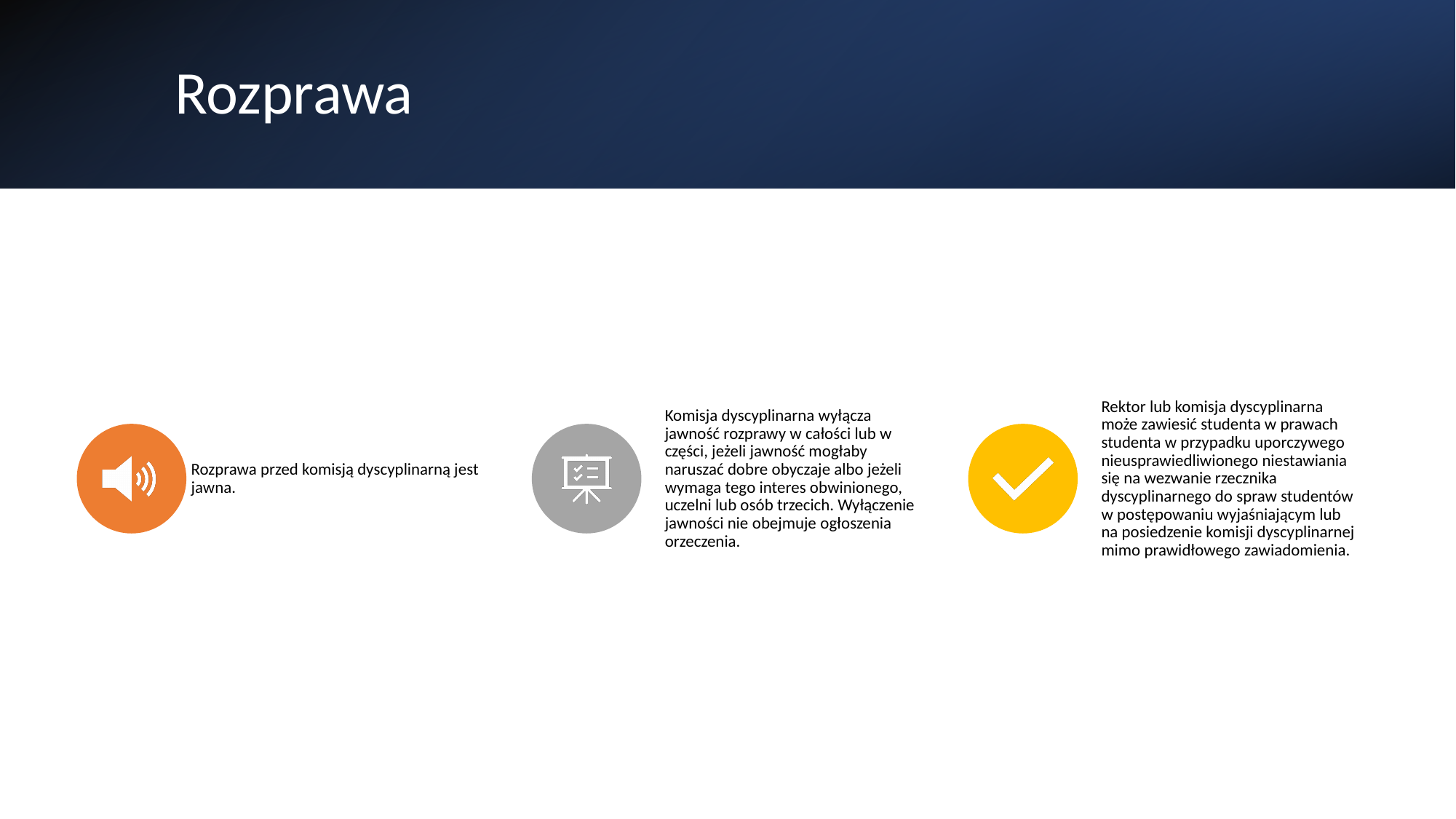

# Rozprawa
Rozprawa przed komisją dyscyplinarną jest jawna.
Komisja dyscyplinarna wyłącza jawność rozprawy w całości lub w części, jeżeli jawność mogłaby naruszać dobre obyczaje albo jeżeli wymaga tego interes obwinionego, uczelni lub osób trzecich. Wyłączenie jawności nie obejmuje ogłoszenia orzeczenia.
Rektor lub komisja dyscyplinarna może zawiesić studenta w prawach studenta w przypadku uporczywego nieusprawiedliwionego niestawiania się na wezwanie rzecznika dyscyplinarnego do spraw studentów w postępowaniu wyjaśniającym lub na posiedzenie komisji dyscyplinarnej mimo prawidłowego zawiadomienia.